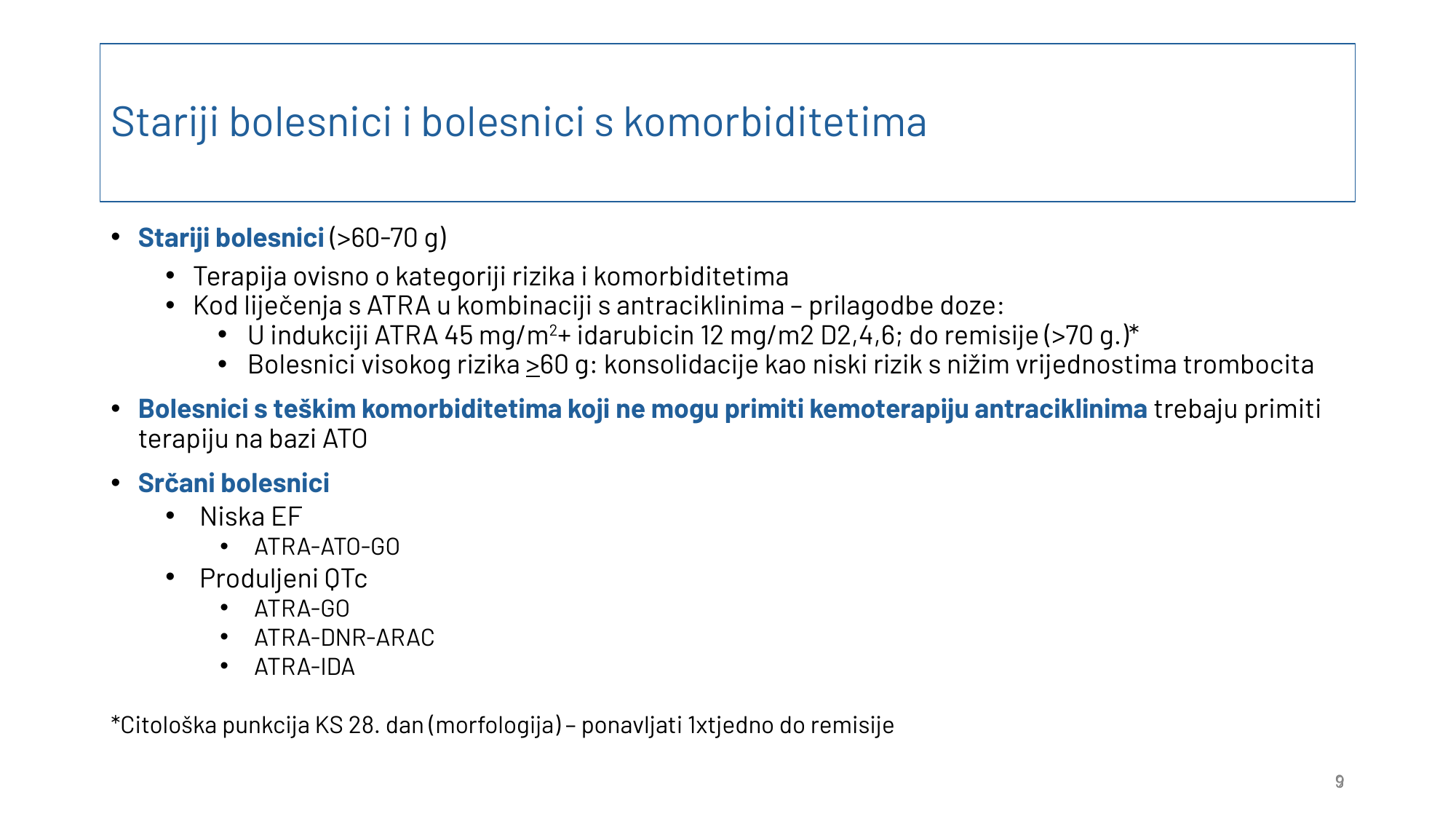

Stariji bolesnici i bolesnici s komorbiditetima
Stariji bolesnici (>60-70 g)
Terapija ovisno o kategoriji rizika i komorbiditetima
Kod liječenja s ATRA u kombinaciji s antraciklinima – prilagodbe doze:
U indukciji ATRA 45 mg/m2+ idarubicin 12 mg/m2 D2,4,6; do remisije (>70 g.)*
Bolesnici visokog rizika >60 g: konsolidacije kao niski rizik s nižim vrijednostima trombocita
Bolesnici s teškim komorbiditetima koji ne mogu primiti kemoterapiju antraciklinima trebaju primiti terapiju na bazi ATO
Srčani bolesnici
Niska EF
ATRA-ATO-GO
Produljeni QTc
ATRA-GO
ATRA-DNR-ARAC
ATRA-IDA

*Citološka punkcija KS 28. dan (morfologija) – ponavljati 1xtjedno do remisije
9
9